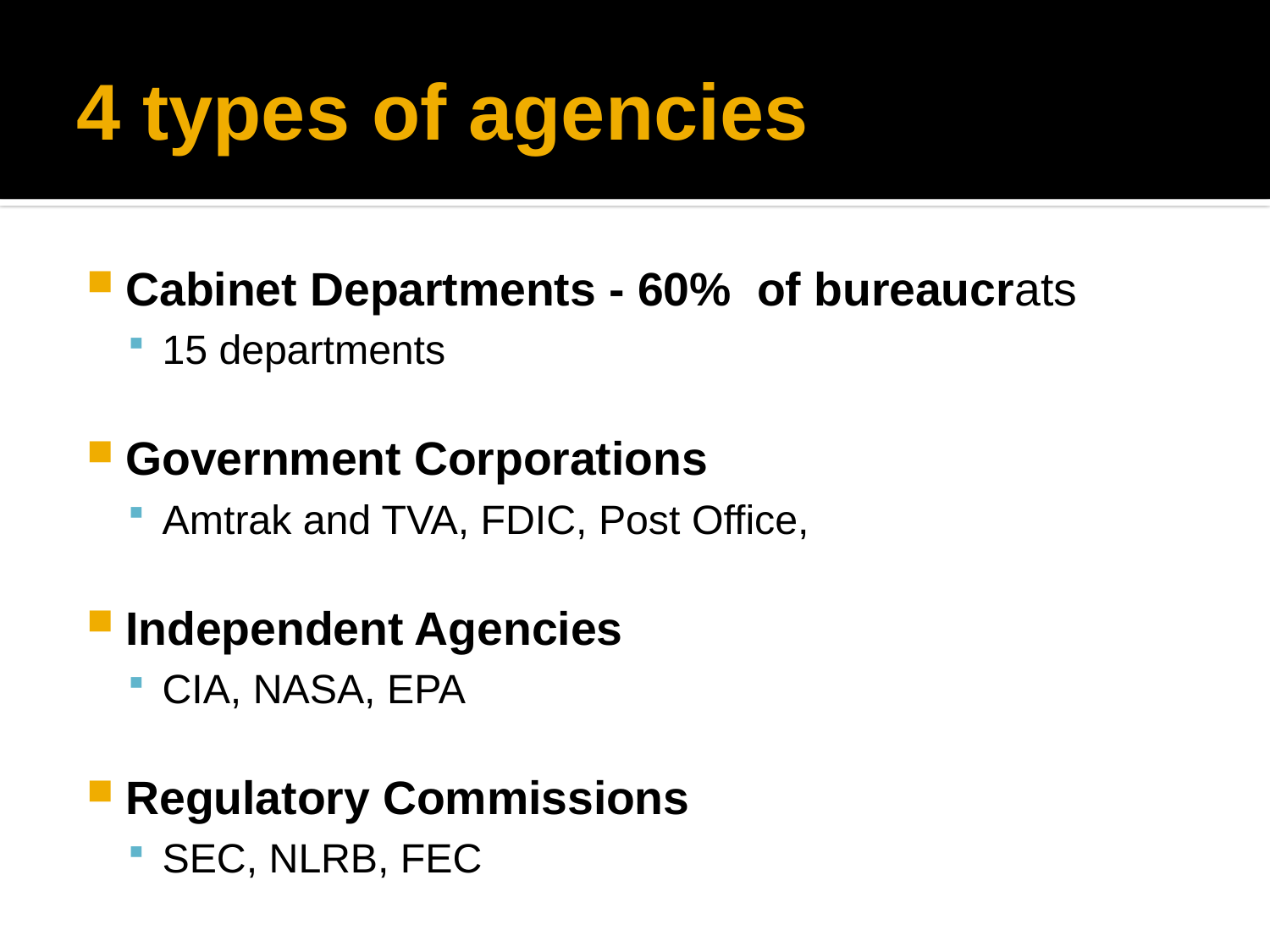

# 4 types of agencies
Cabinet Departments - 60%  of bureaucrats
15 departments

Government Corporations
Amtrak and TVA, FDIC, Post Office,

Independent Agencies
CIA, NASA, EPA

Regulatory Commissions
SEC, NLRB, FEC